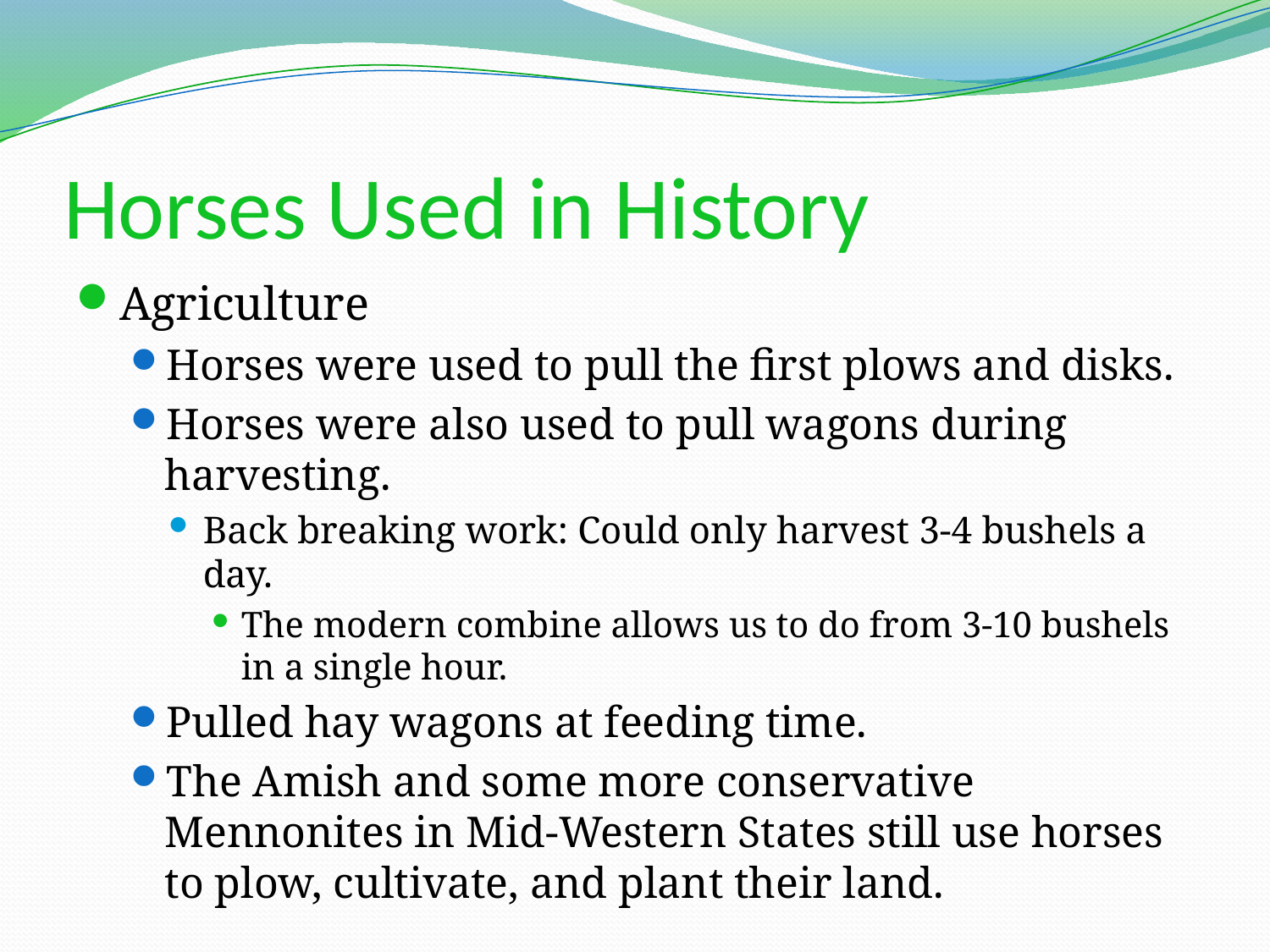

# Horses Used in History
Agriculture
Horses were used to pull the first plows and disks.
Horses were also used to pull wagons during harvesting.
Back breaking work: Could only harvest 3-4 bushels a day.
The modern combine allows us to do from 3-10 bushels in a single hour.
Pulled hay wagons at feeding time.
The Amish and some more conservative Mennonites in Mid-Western States still use horses to plow, cultivate, and plant their land.